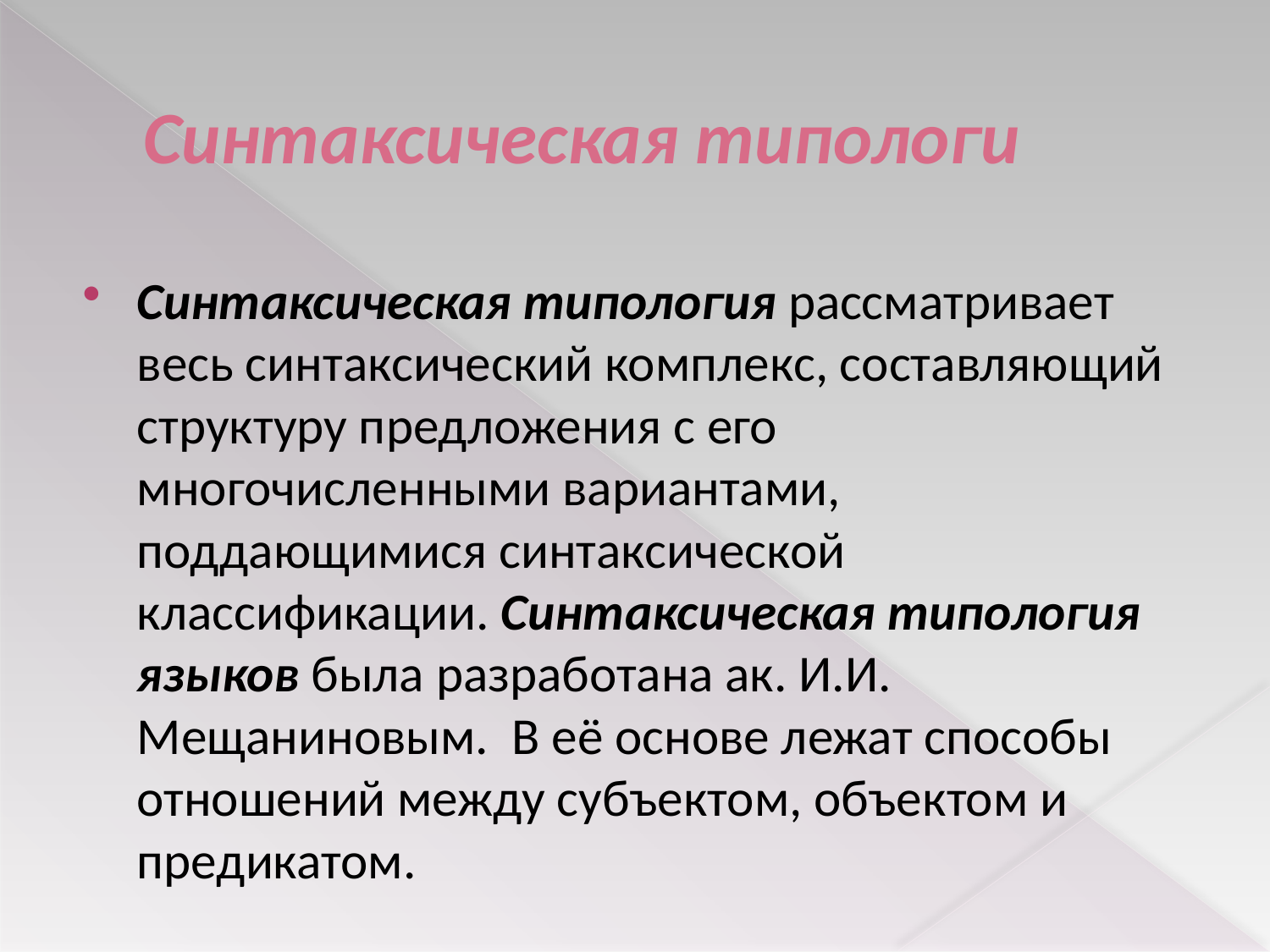

# Синтаксическая типологи
Синтаксическая типология рассматривает весь синтаксический комплекс, составляющий структуру предложения с его многочисленными вариантами, поддающимися синтаксической классификации. Синтаксическая типология языков была разработана ак. И.И. Мещаниновым.  В её основе лежат способы отношений между субъектом, объектом и предикатом.